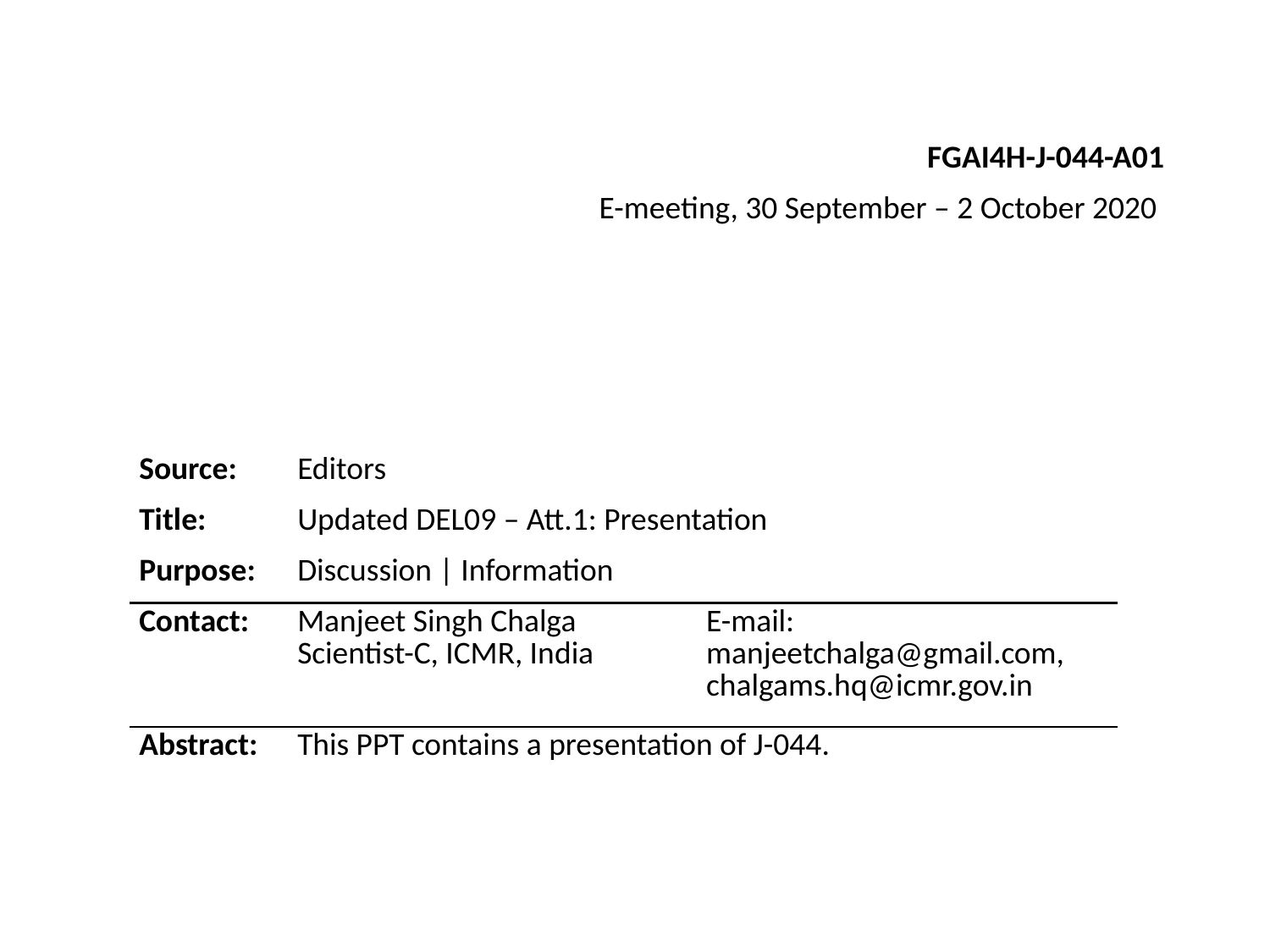

FGAI4H-J-044-A01
E-meeting, 30 September – 2 October 2020
| Source: | Editors |  |
| --- | --- | --- |
| Title: | Updated DEL09 – Att.1: Presentation |  |
| Purpose: | Discussion | Information |  |
| Contact: | Manjeet Singh Chalga Scientist-C, ICMR, India | E-mail: manjeetchalga@gmail.com, chalgams.hq@icmr.gov.in |
| Abstract: | This PPT contains a presentation of J-044. |  |